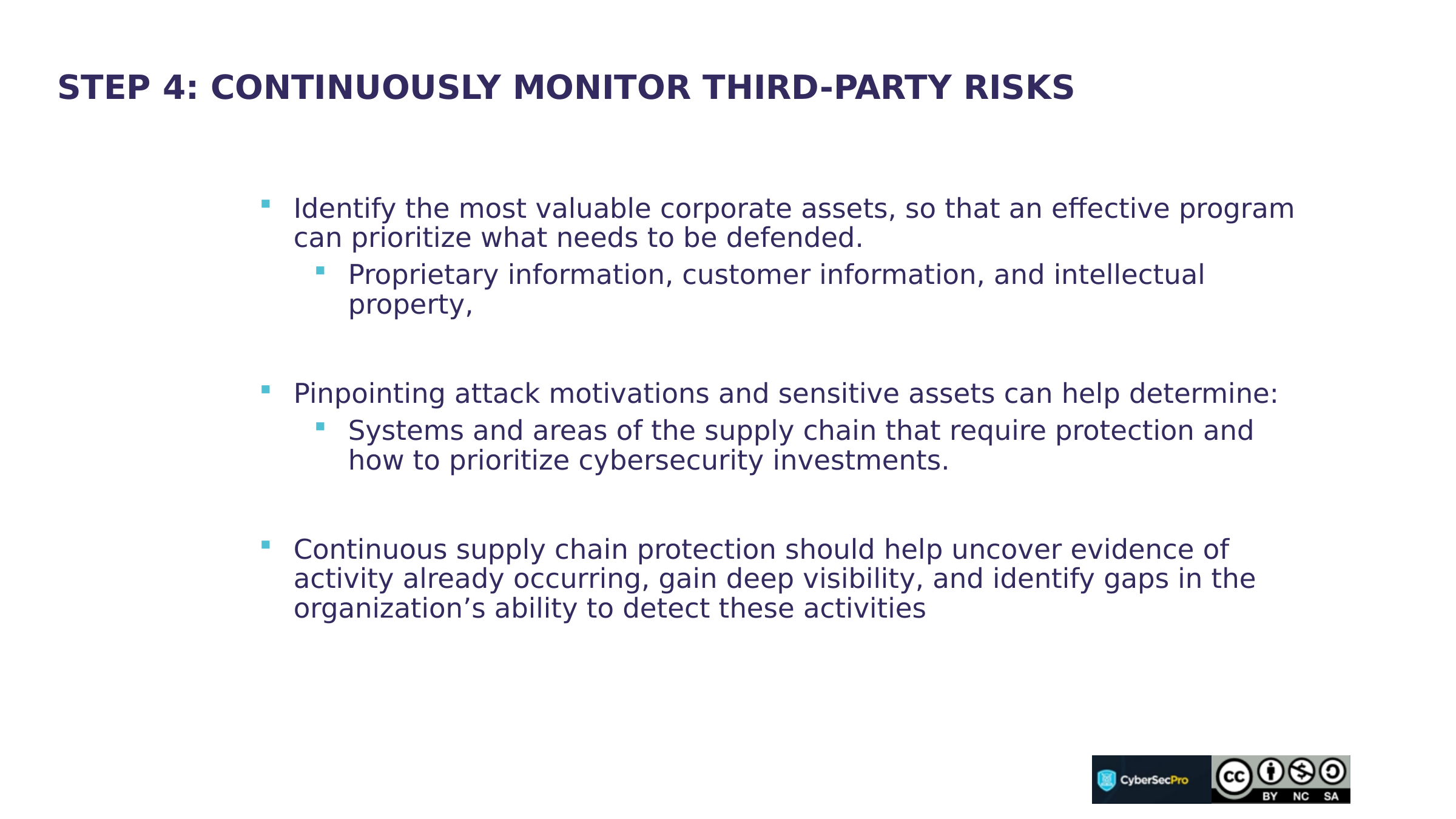

Step 4: Continuously Monitor Third-Party Risks
Identify the most valuable corporate assets, so that an effective program can prioritize what needs to be defended.
Proprietary information, customer information, and intellectual property,

Pinpointing attack motivations and sensitive assets can help determine:
Systems and areas of the supply chain that require protection and how to prioritize cybersecurity investments.

Continuous supply chain protection should help uncover evidence of activity already occurring, gain deep visibility, and identify gaps in the organization’s ability to detect these activities